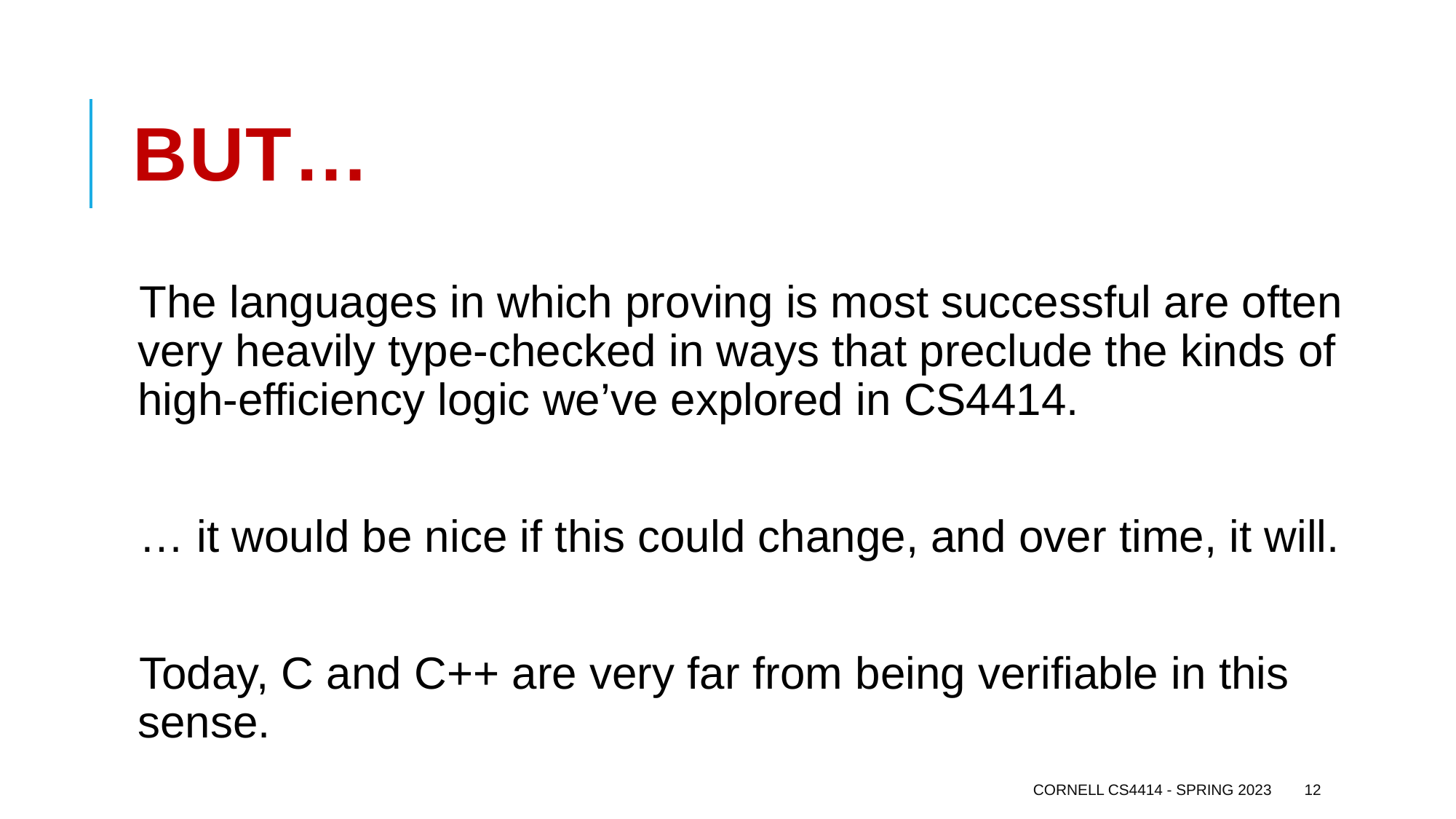

# But…
The languages in which proving is most successful are often very heavily type-checked in ways that preclude the kinds of high-efficiency logic we’ve explored in CS4414.

… it would be nice if this could change, and over time, it will.

Today, C and C++ are very far from being verifiable in this sense.
Cornell CS4414 - Spring 2023
12